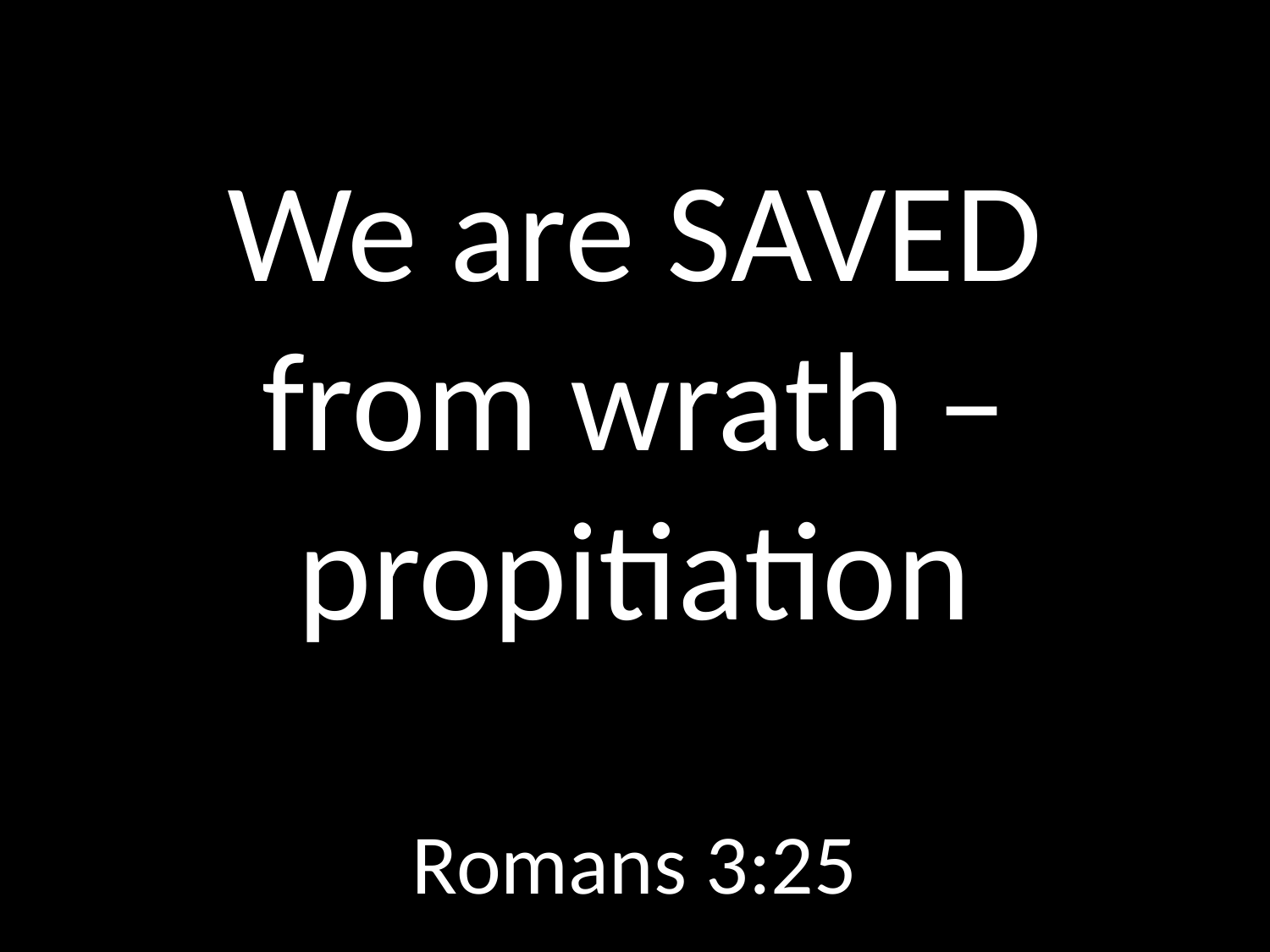

# We are SAVED from wrath – propitiation
GOD
GOD
Romans 3:25